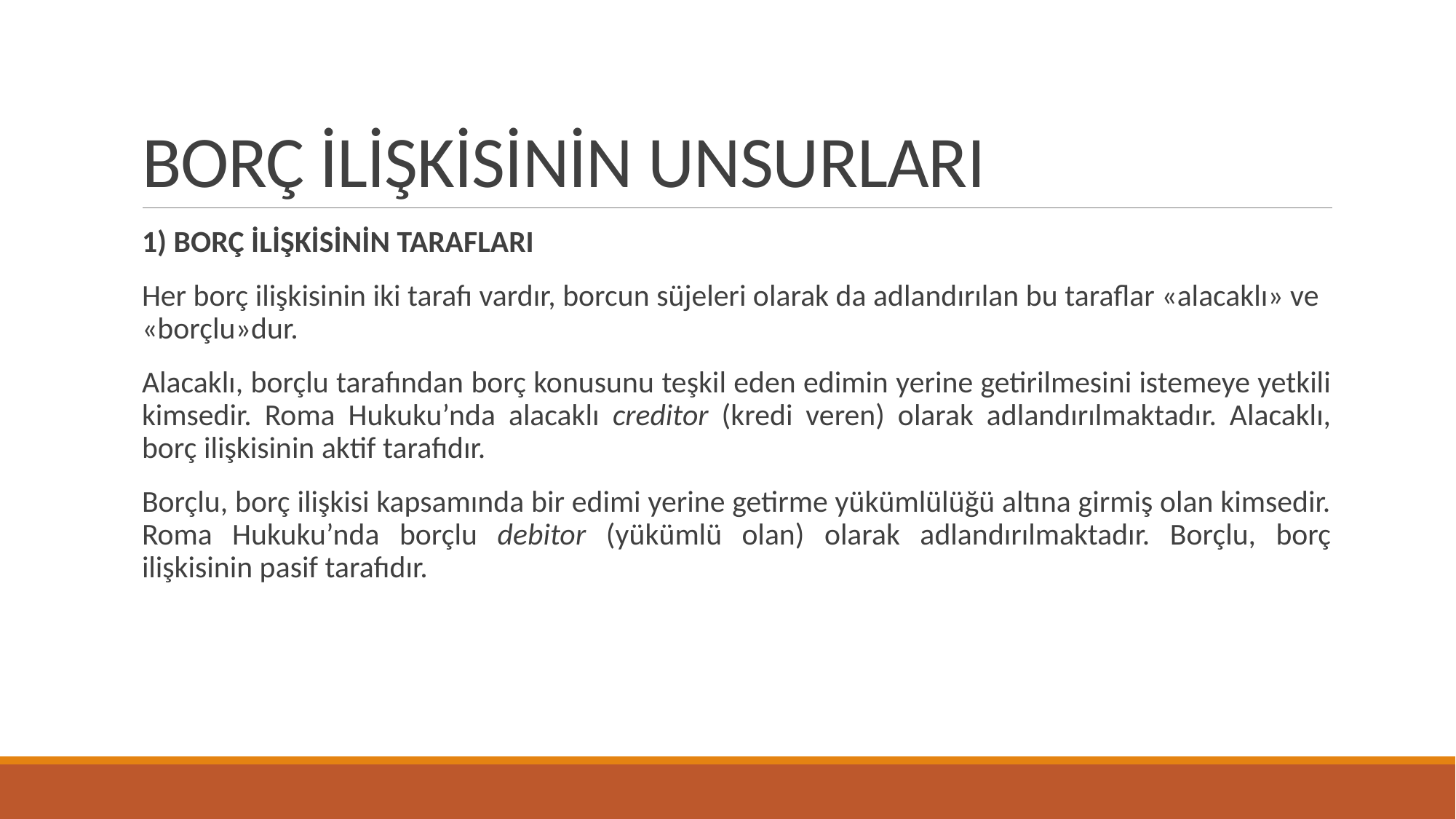

# BORÇ İLİŞKİSİNİN UNSURLARI
1) BORÇ İLİŞKİSİNİN TARAFLARI
Her borç ilişkisinin iki tarafı vardır, borcun süjeleri olarak da adlandırılan bu taraflar «alacaklı» ve «borçlu»dur.
Alacaklı, borçlu tarafından borç konusunu teşkil eden edimin yerine getirilmesini istemeye yetkili kimsedir. Roma Hukuku’nda alacaklı creditor (kredi veren) olarak adlandırılmaktadır. Alacaklı, borç ilişkisinin aktif tarafıdır.
Borçlu, borç ilişkisi kapsamında bir edimi yerine getirme yükümlülüğü altına girmiş olan kimsedir. Roma Hukuku’nda borçlu debitor (yükümlü olan) olarak adlandırılmaktadır. Borçlu, borç ilişkisinin pasif tarafıdır.